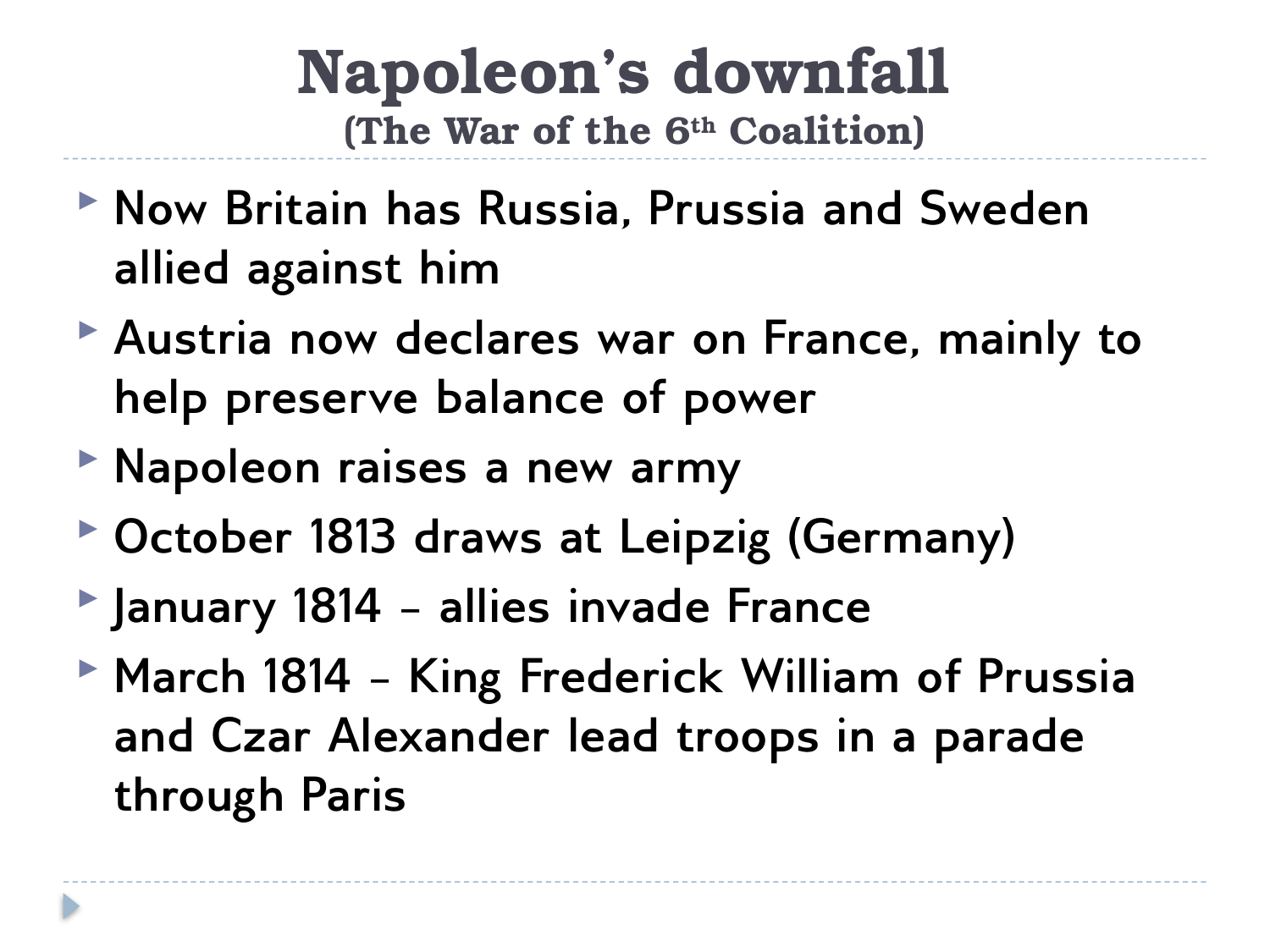

# Napoleon’s downfall (The War of the 6th Coalition)
Now Britain has Russia, Prussia and Sweden allied against him
Austria now declares war on France, mainly to help preserve balance of power
Napoleon raises a new army
October 1813 draws at Leipzig (Germany)
January 1814 – allies invade France
March 1814 – King Frederick William of Prussia and Czar Alexander lead troops in a parade through Paris